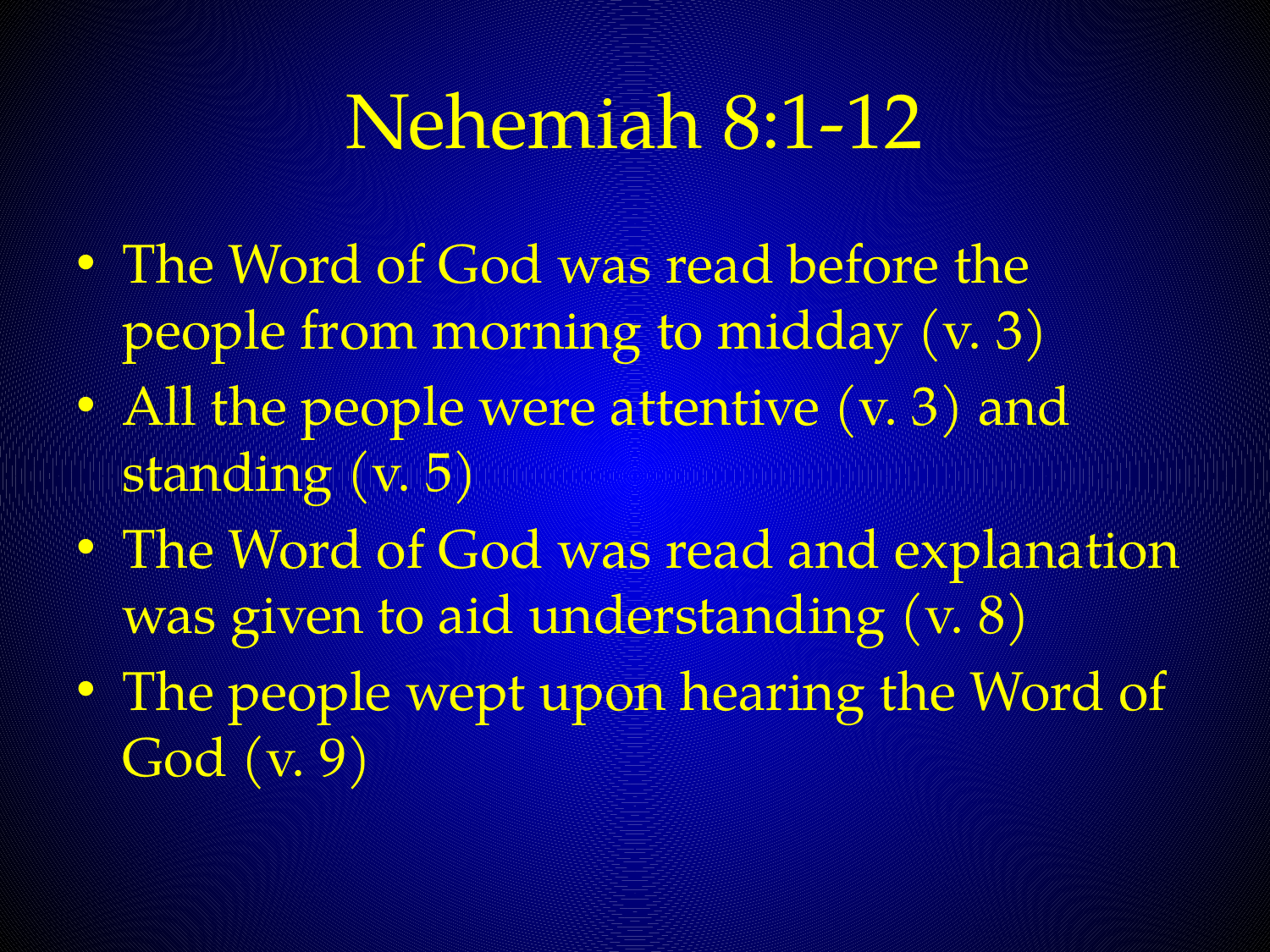

# Nehemiah 8:1-12
The Word of God was read before the people from morning to midday (v. 3)
All the people were attentive (v. 3) and standing (v. 5)
The Word of God was read and explanation was given to aid understanding (v. 8)
The people wept upon hearing the Word of God (v. 9)